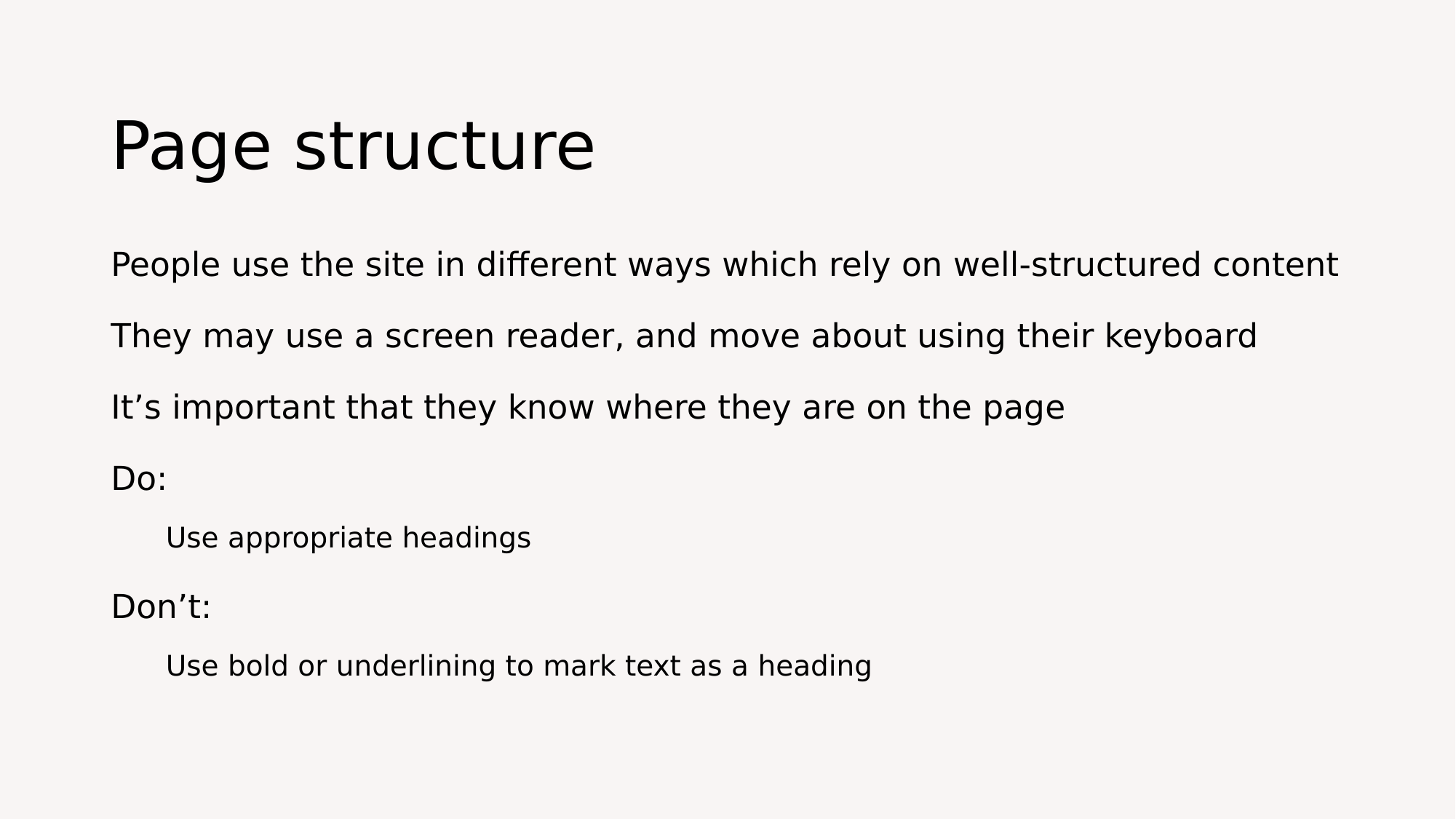

# Page structure
People use the site in different ways which rely on well-structured content
They may use a screen reader, and move about using their keyboard
It’s important that they know where they are on the page
Do:
Use appropriate headings
Don’t:
Use bold or underlining to mark text as a heading